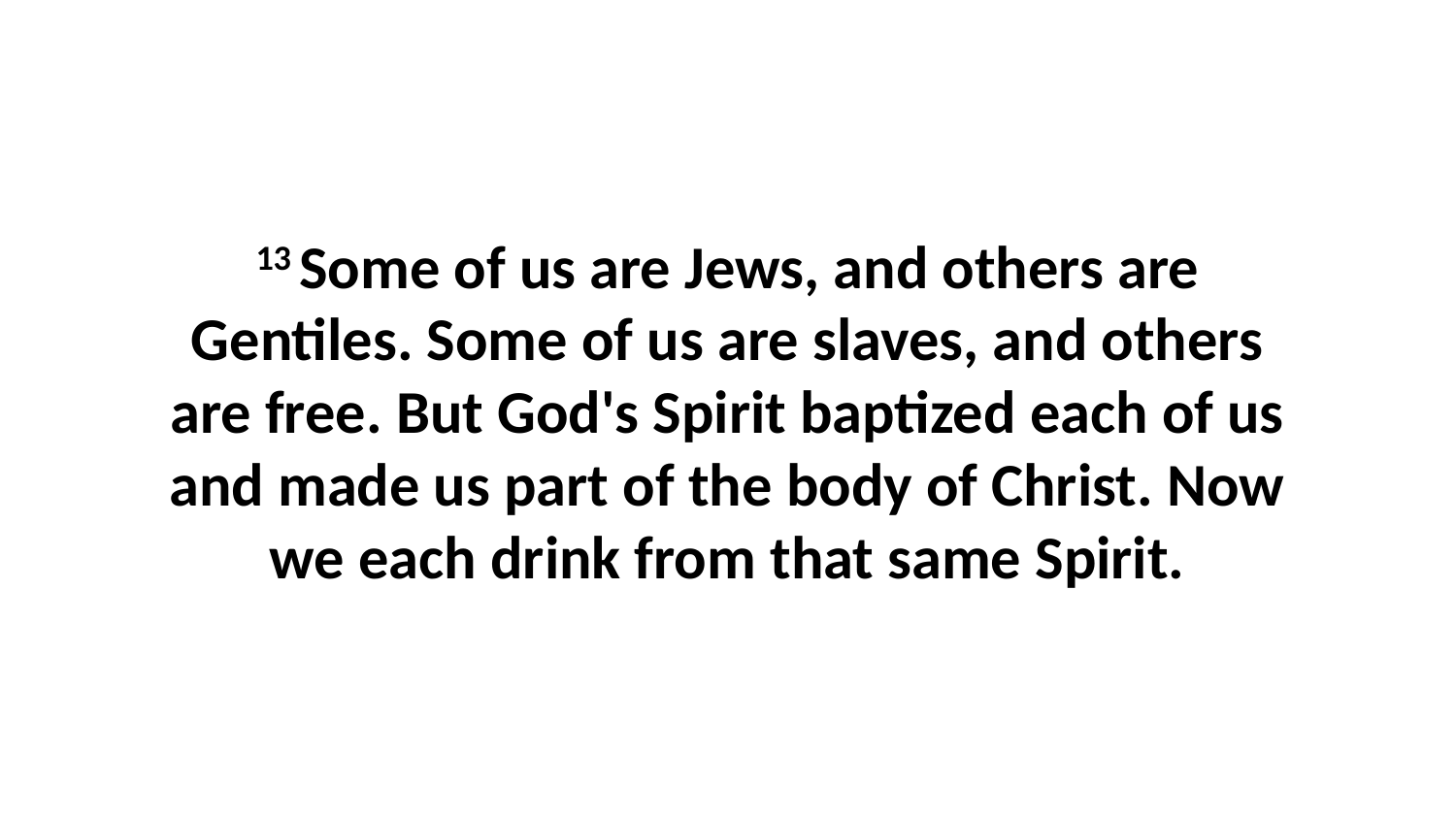

13 Some of us are Jews, and others are Gentiles. Some of us are slaves, and others are free. But God's Spirit baptized each of us and made us part of the body of Christ. Now we each drink from that same Spirit.